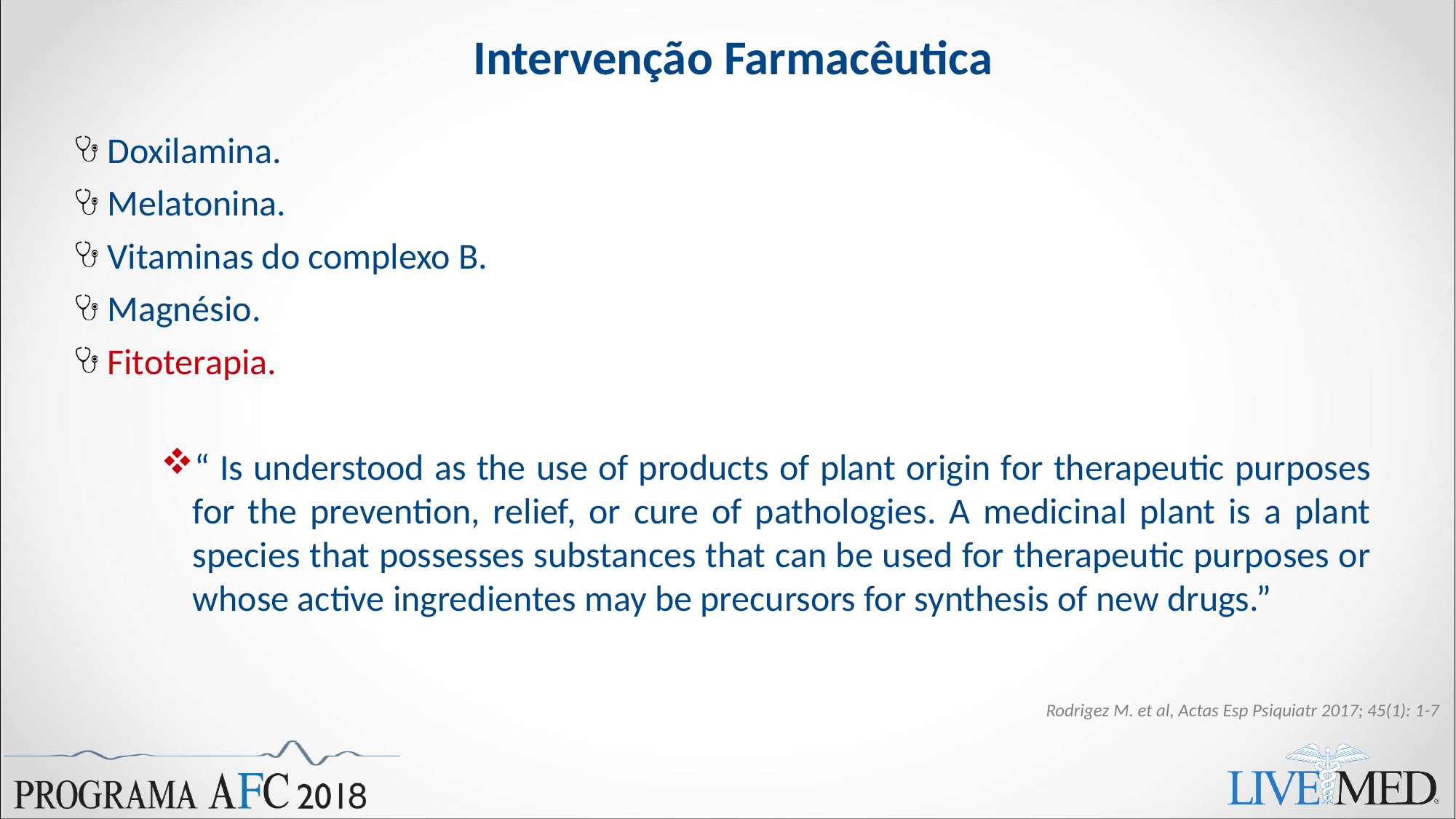

# Intervenção Farmacêutica
Doxilamina.
Melatonina.
Vitaminas do complexo B.
Magnésio.
Fitoterapia.

“ Is understood as the use of products of plant origin for therapeutic purposes for the prevention, relief, or cure of pathologies. A medicinal plant is a plant species that possesses substances that can be used for therapeutic purposes or whose active ingredientes may be precursors for synthesis of new drugs.”
Rodrigez M. et al, Actas Esp Psiquiatr 2017; 45(1): 1-7